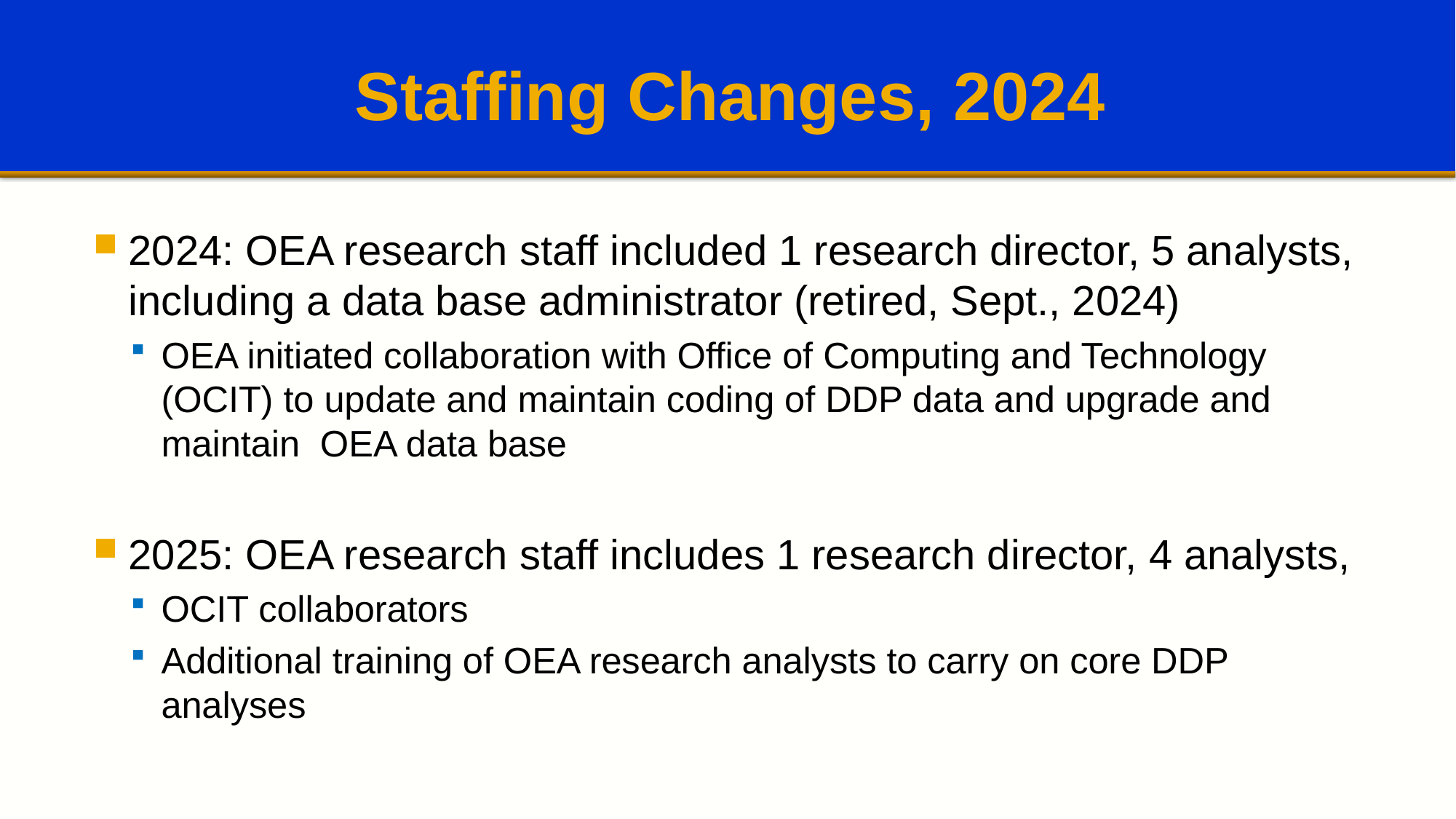

# Staffing Changes, 2024
2024: OEA research staff included 1 research director, 5 analysts, including a data base administrator (retired, Sept., 2024)
OEA initiated collaboration with Office of Computing and Technology (OCIT) to update and maintain coding of DDP data and upgrade and maintain  OEA data base

2025: OEA research staff includes 1 research director, 4 analysts,
OCIT collaborators
Additional training of OEA research analysts to carry on core DDP analyses